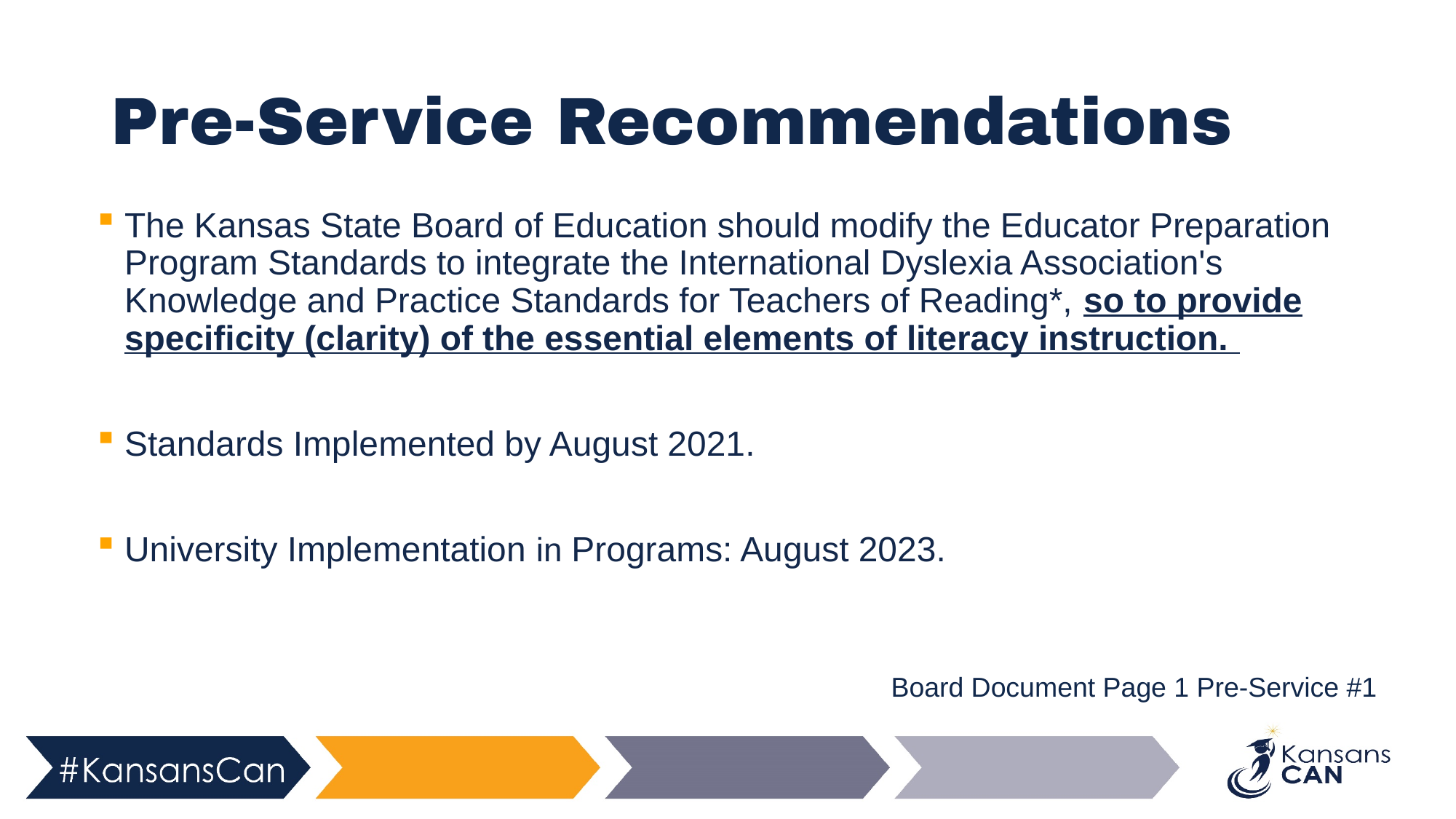

# Pre-Service Recommendations
The Kansas State Board of Education should modify the Educator Preparation Program Standards to integrate the International Dyslexia Association's Knowledge and Practice Standards for Teachers of Reading*, so to provide specificity (clarity) of the essential elements of literacy instruction.

Standards Implemented by August 2021.

University Implementation in Programs: August 2023.

Board Document Page 1 Pre-Service #1